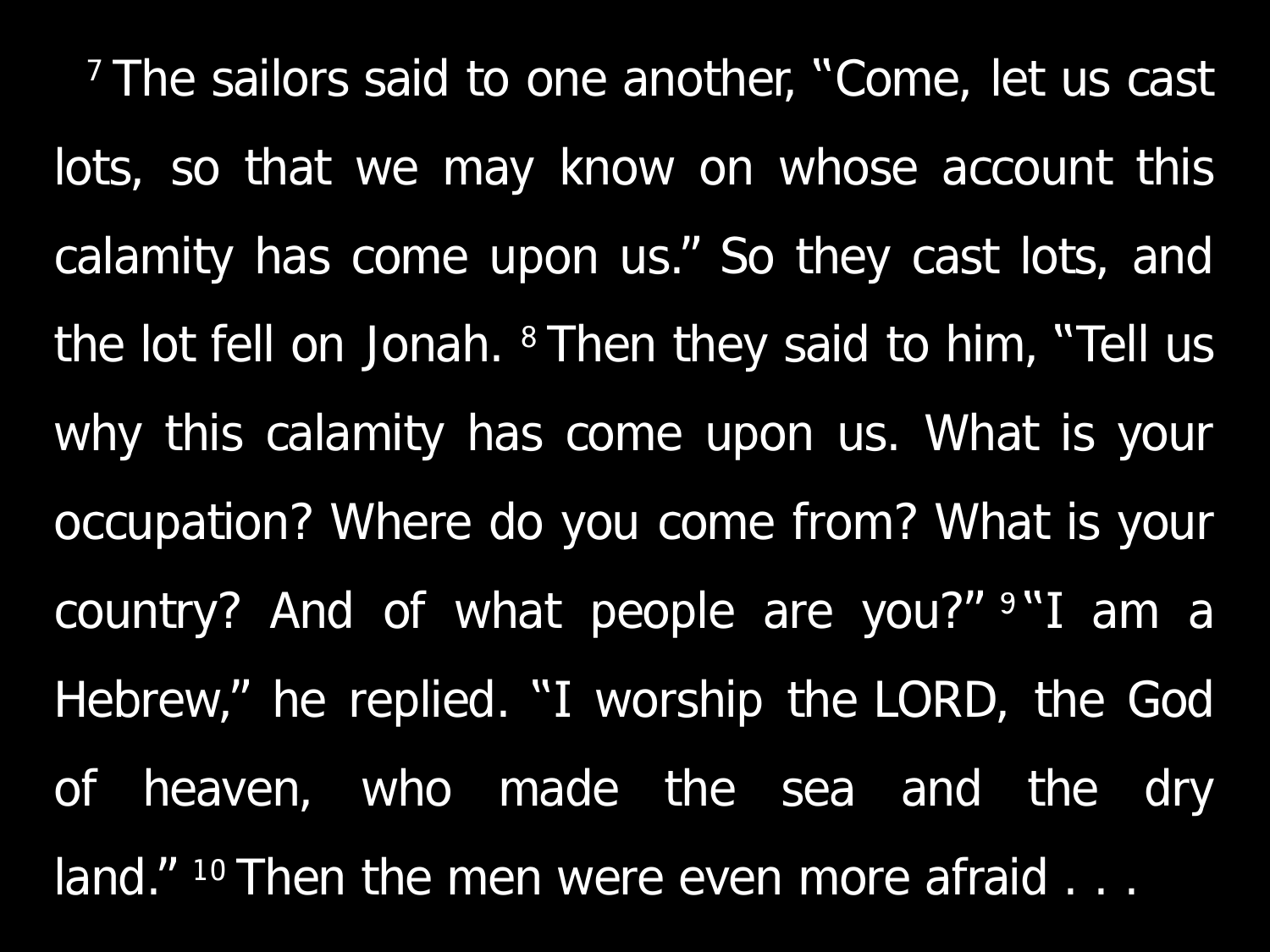

7 The sailors said to one another, “Come, let us cast lots, so that we may know on whose account this calamity has come upon us.” So they cast lots, and the lot fell on Jonah. 8 Then they said to him, “Tell us why this calamity has come upon us. What is your occupation? Where do you come from? What is your country? And of what people are you?” 9 “I am a Hebrew,” he replied. “I worship the Lord, the God of heaven, who made the sea and the dry land.” 10 Then the men were even more afraid . . .